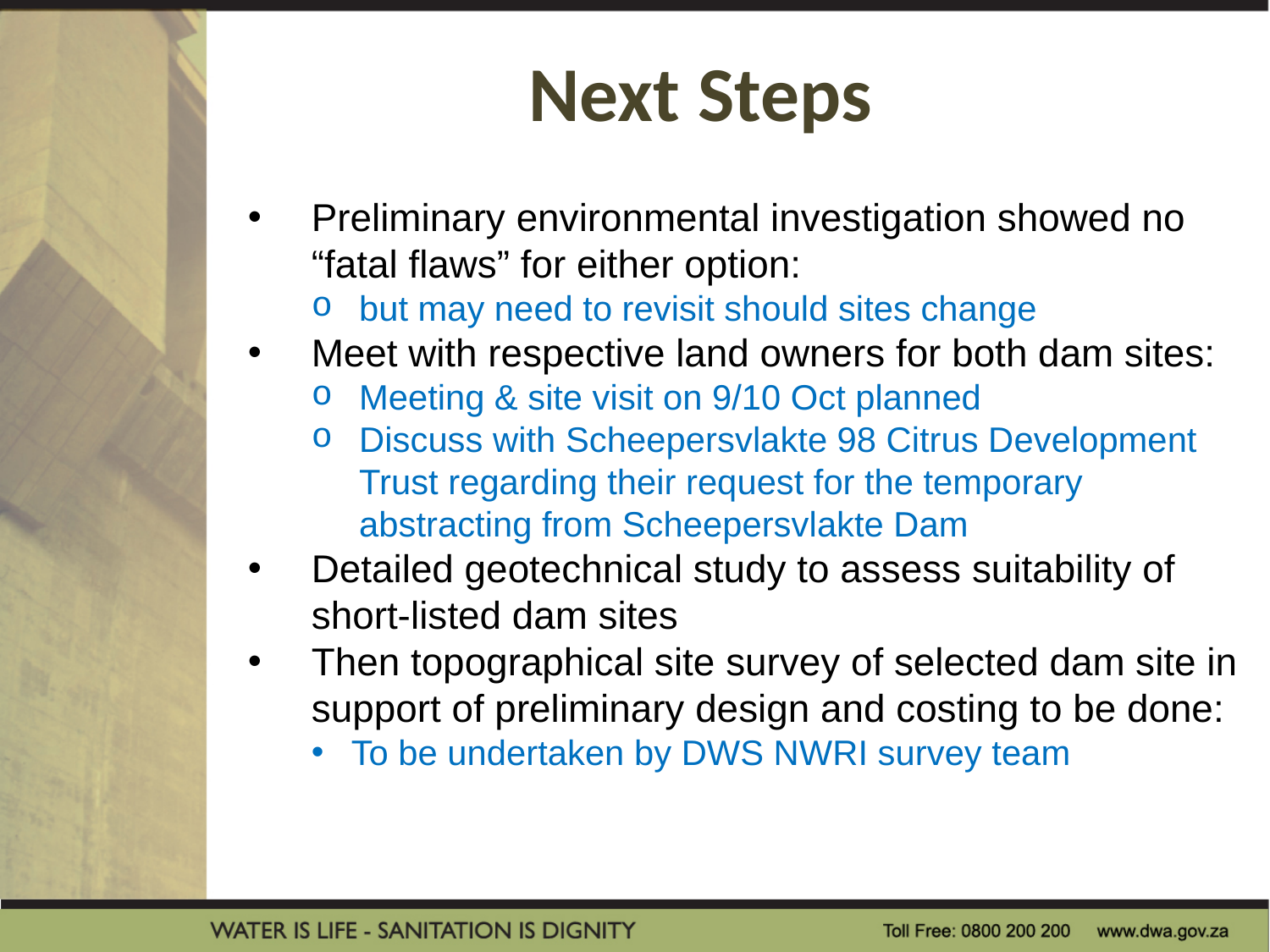

# Next Steps
Preliminary environmental investigation showed no “fatal flaws” for either option:
but may need to revisit should sites change
Meet with respective land owners for both dam sites:
Meeting & site visit on 9/10 Oct planned
Discuss with Scheepersvlakte 98 Citrus Development Trust regarding their request for the temporary abstracting from Scheepersvlakte Dam
Detailed geotechnical study to assess suitability of short-listed dam sites
Then topographical site survey of selected dam site in support of preliminary design and costing to be done:
To be undertaken by DWS NWRI survey team